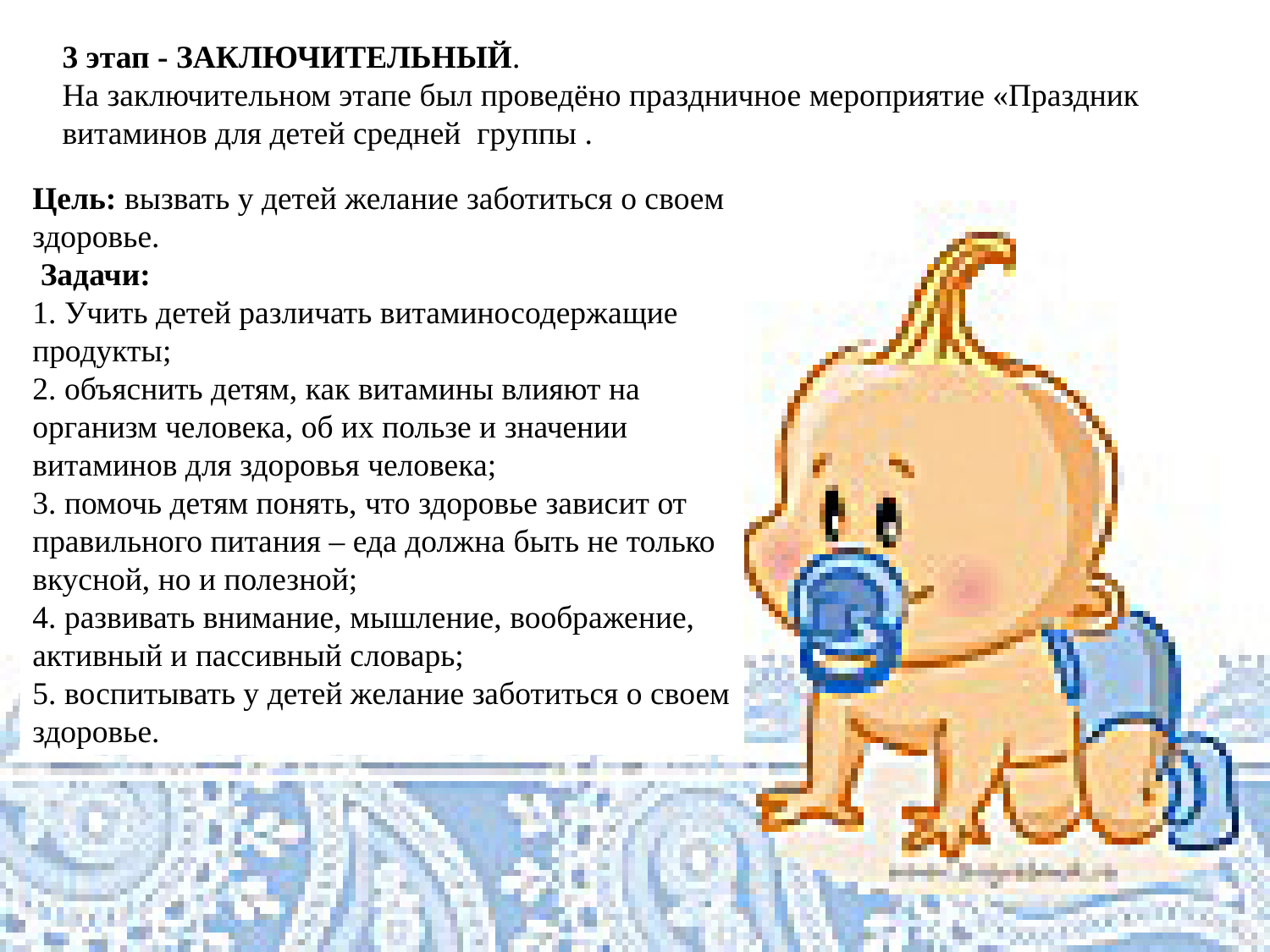

3 этап - ЗАКЛЮЧИТЕЛЬНЫЙ.
На заключительном этапе был проведёно праздничное мероприятие «Праздник витаминов для детей средней  группы .
Цель: вызвать у детей желание заботиться о своем здоровье.
 Задачи:
1. Учить детей различать витаминосодержащие продукты;
2. объяснить детям, как витамины влияют на организм человека, об их пользе и значении витаминов для здоровья человека;
3. помочь детям понять, что здоровье зависит от правильного питания – еда должна быть не только вкусной, но и полезной;
4. развивать внимание, мышление, воображение, активный и пассивный словарь;
5. воспитывать у детей желание заботиться о своем здоровье.